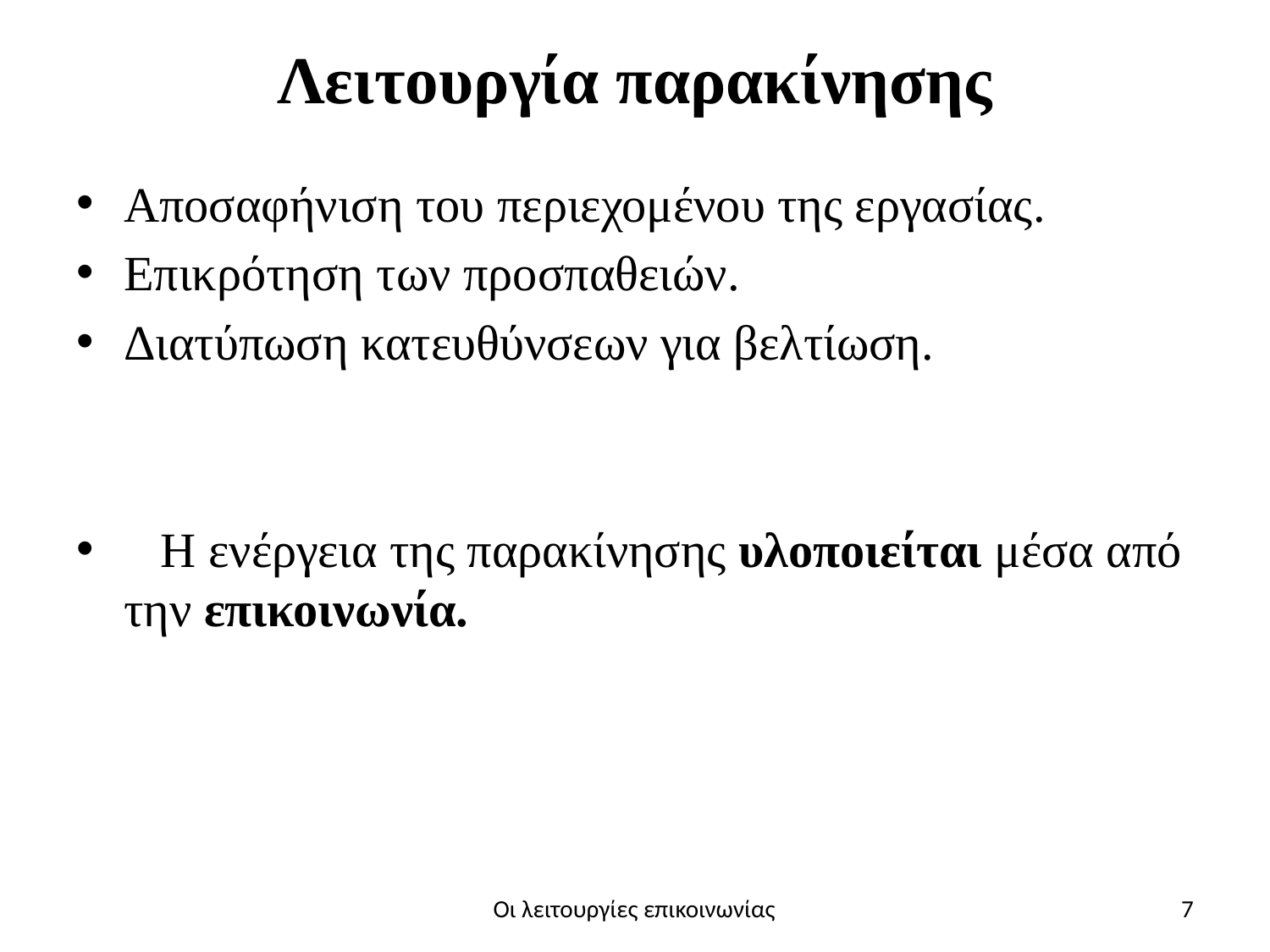

# Λειτουργία παρακίνησης
Αποσαφήνιση του περιεχομένου της εργασίας.
Επικρότηση των προσπαθειών.
Διατύπωση κατευθύνσεων για βελτίωση.

   Η ενέργεια της παρακίνησης υλοποιείται μέσα από την επικοινωνία.
Οι λειτουργίες επικοινωνίας
7